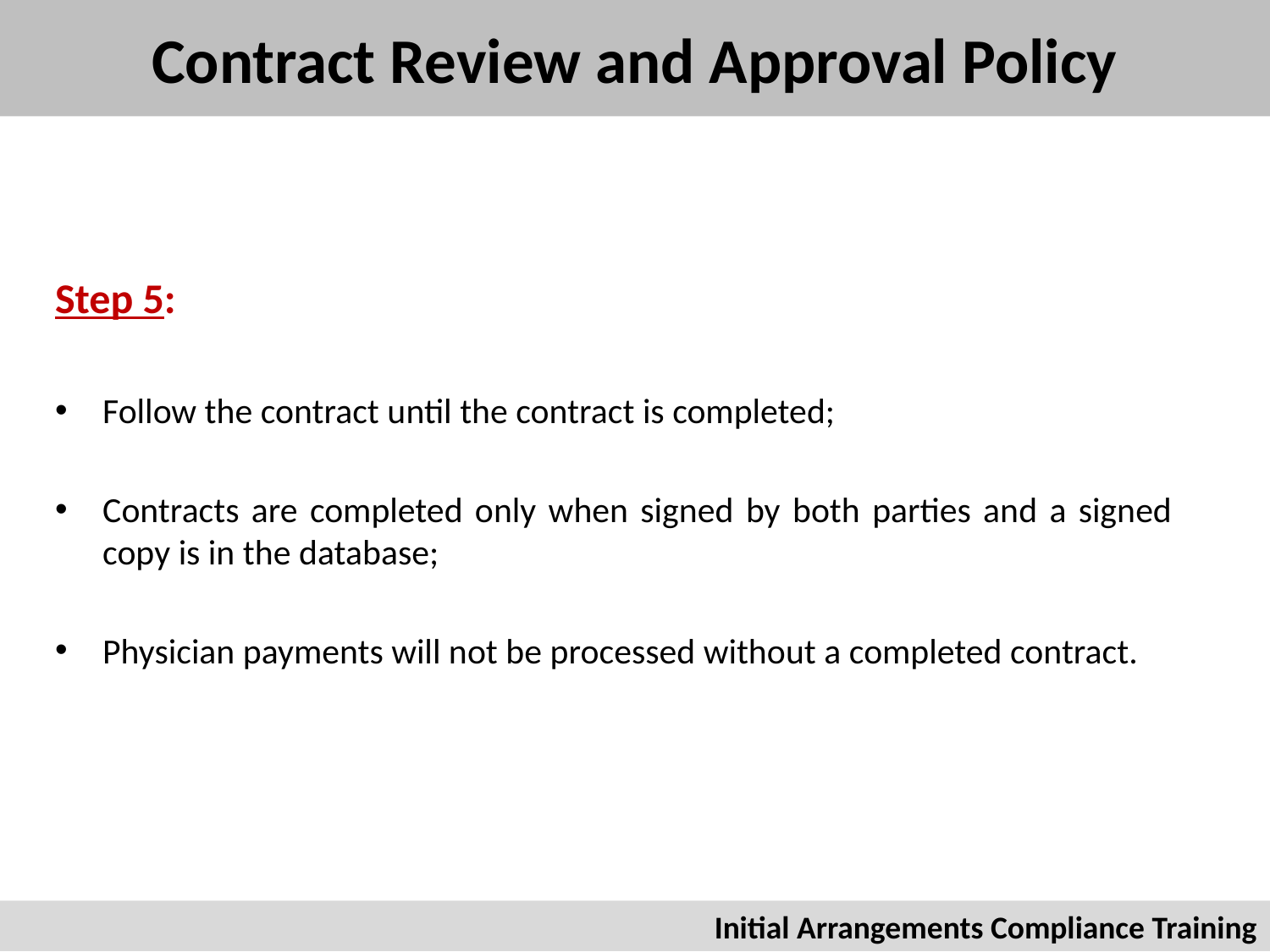

# Contract Review and Approval Policy
Step 5:

Follow the contract until the contract is completed;

Contracts are completed only when signed by both parties and a signed copy is in the database;

Physician payments will not be processed without a completed contract.
Initial Arrangements Compliance Training